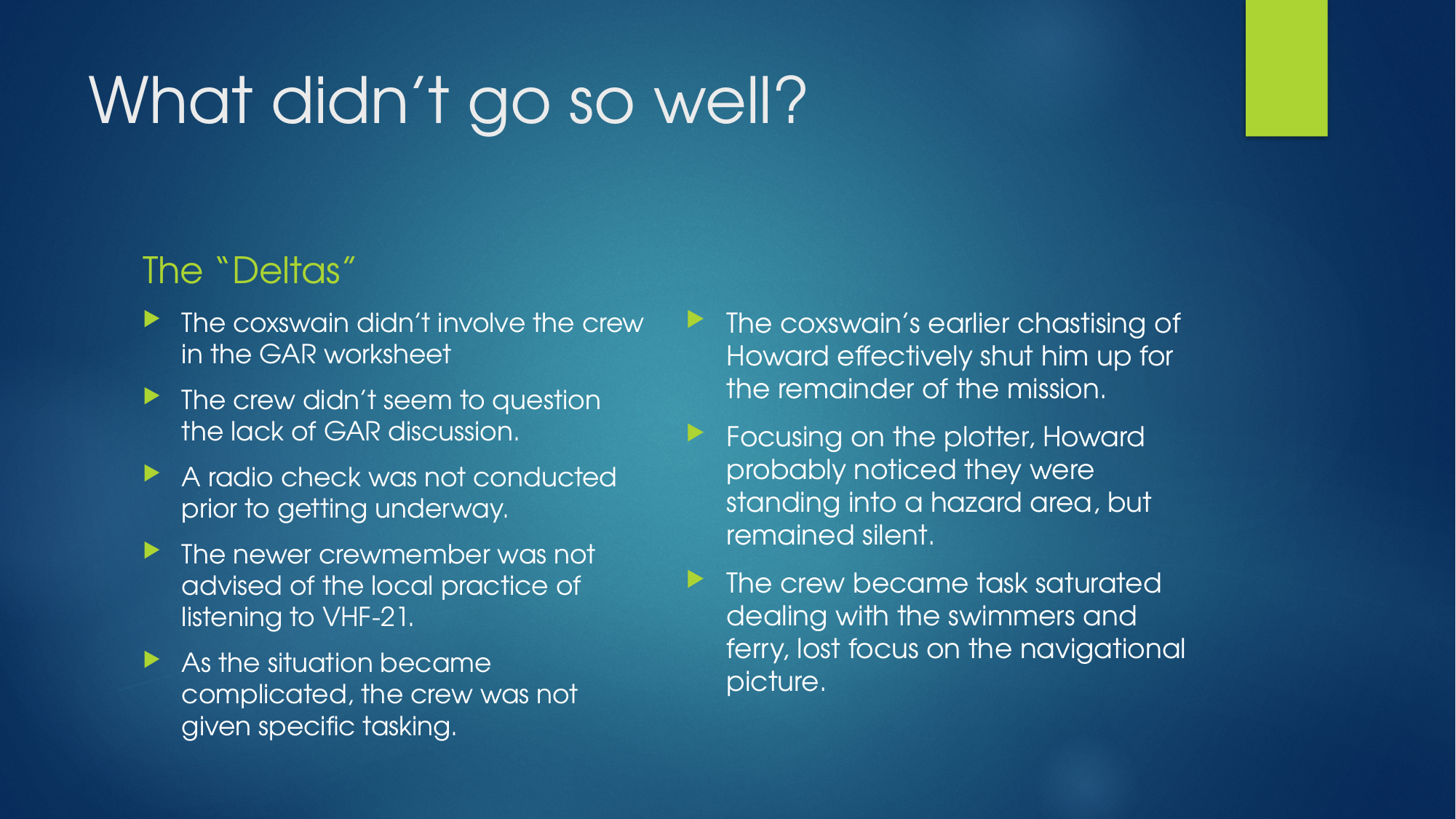

# What didn’t go so well?
The “Deltas”

The coxswain didn’t involve the crew in the GAR worksheet
The crew didn’t seem to question the lack of GAR discussion.
A radio check was not conducted prior to getting underway.
The newer crewmember was not advised of the local practice of listening to VHF-21.
As the situation became complicated, the crew was not given specific tasking.
The coxswain’s earlier chastising of Howard effectively shut him up for the remainder of the mission.
Focusing on the plotter, Howard probably noticed they were standing into a hazard area, but remained silent.
The crew became task saturated dealing with the swimmers and ferry, lost focus on the navigational picture.